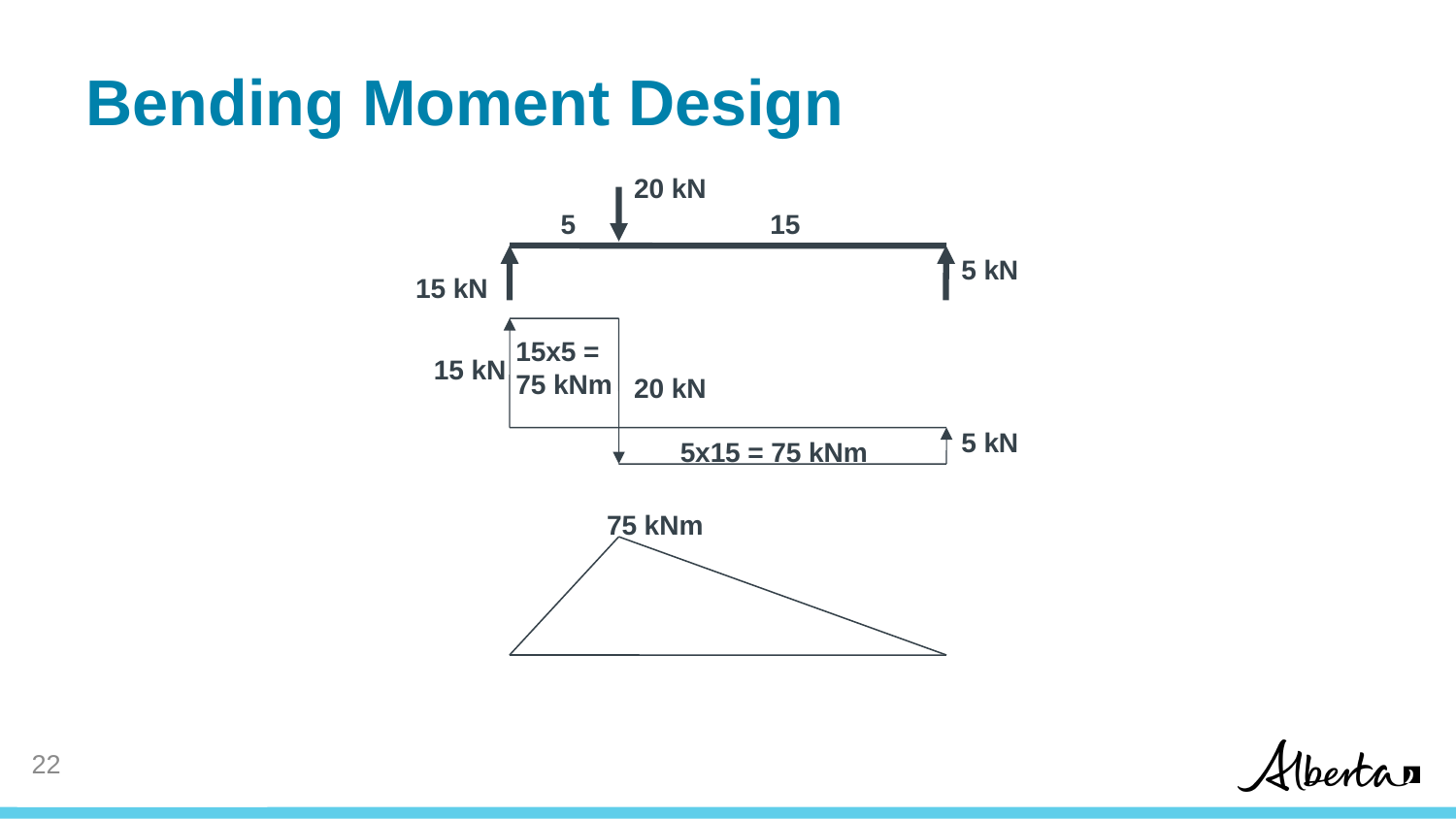

# Bending Moment Design
20 kN

5
15

5 kN
15 kN

15x5 =
75 kNm
15 kN
20 kN
5 kN

5x15 = 75 kNm

75 kNm

22